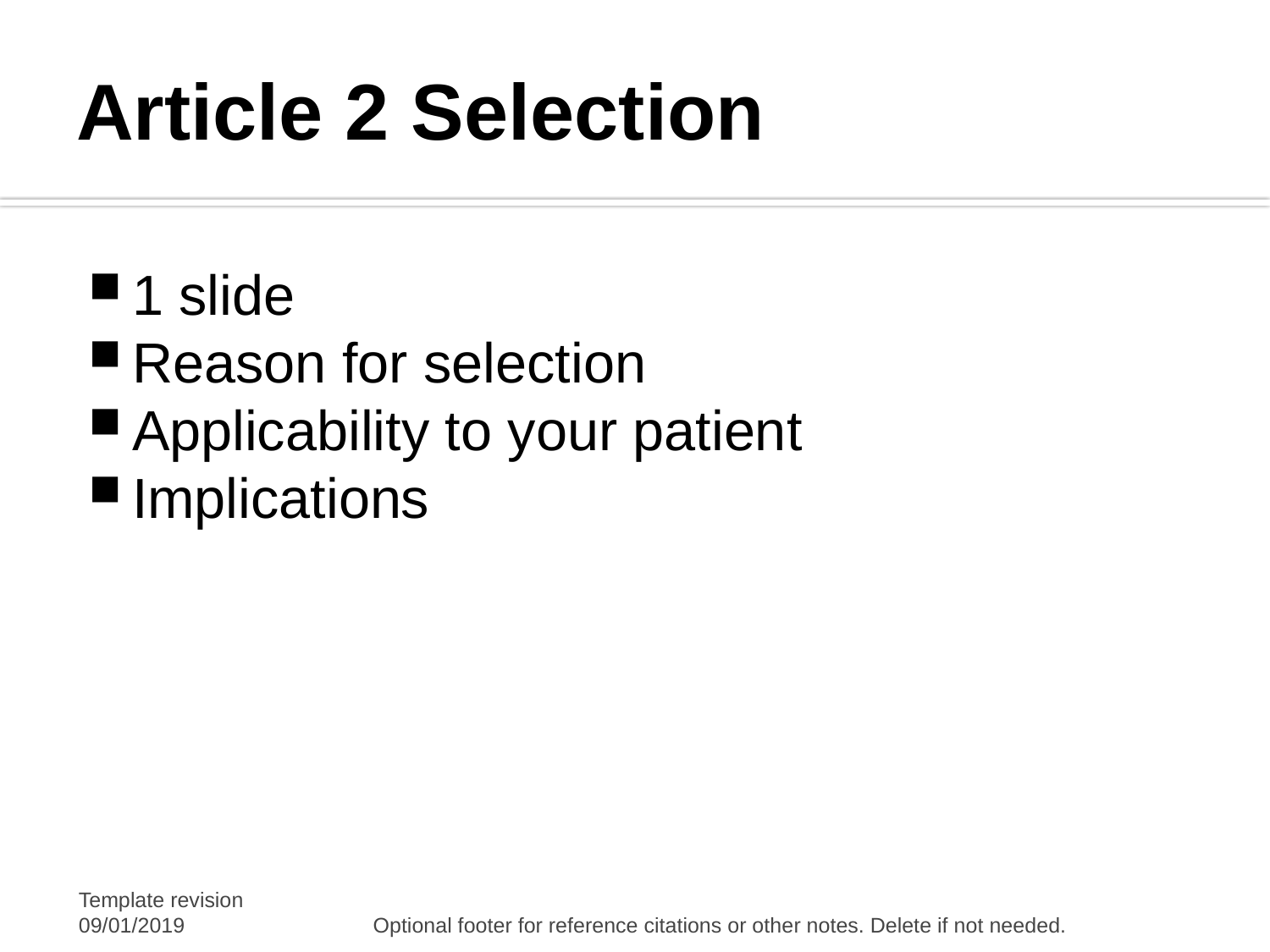

# Article 2 Selection
1 slide
Reason for selection
Applicability to your patient
Implications

Template revision 09/01/2019
Optional footer for reference citations or other notes. Delete if not needed.